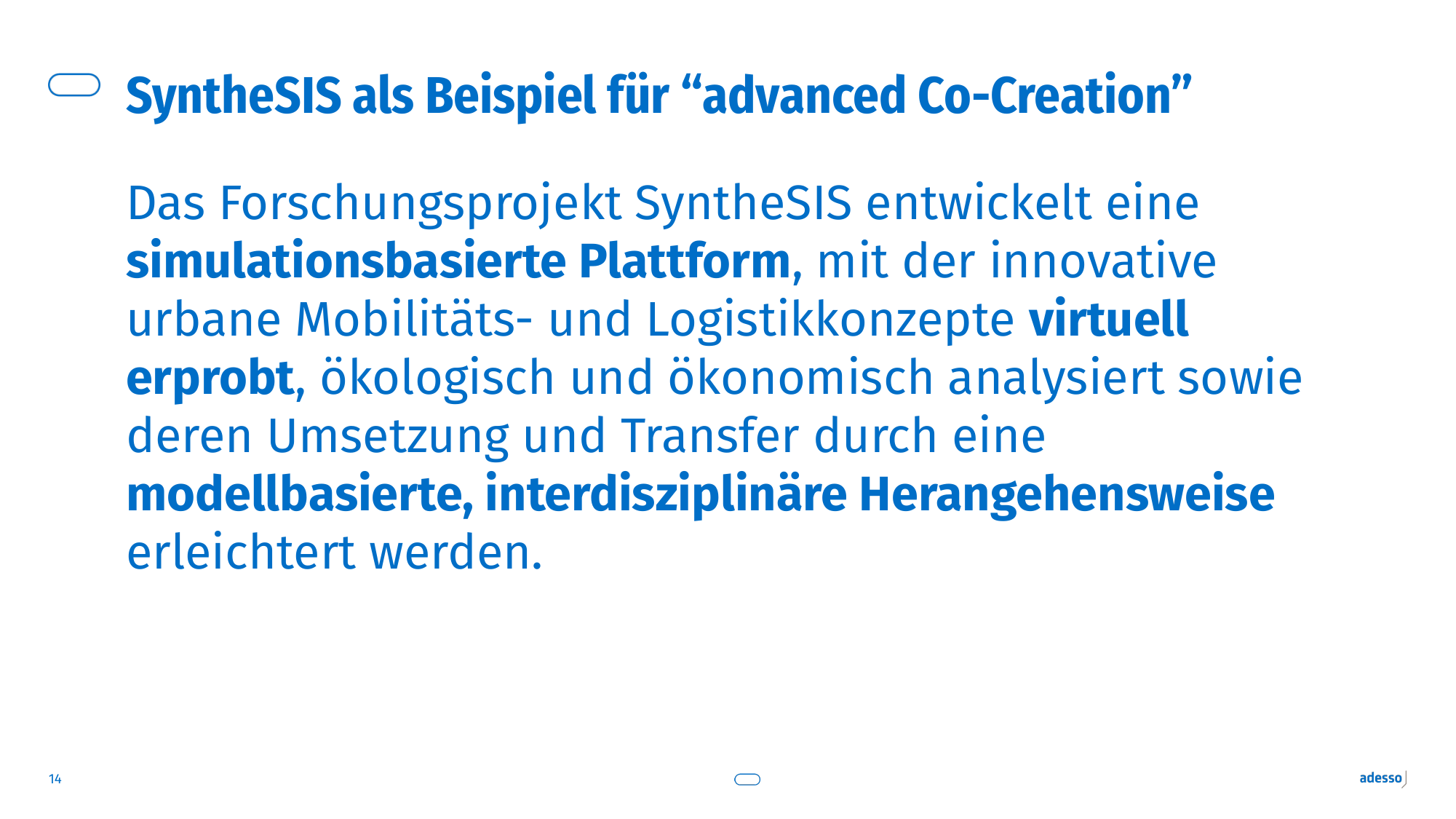

# SyntheSIS als Beispiel für “advanced Co-Creation”
Das Forschungsprojekt SyntheSIS entwickelt eine simulationsbasierte Plattform, mit der innovative urbane Mobilitäts- und Logistikkonzepte virtuell erprobt, ökologisch und ökonomisch analysiert sowie deren Umsetzung und Transfer durch eine modellbasierte, interdisziplinäre Herangehensweise erleichtert werden.
14